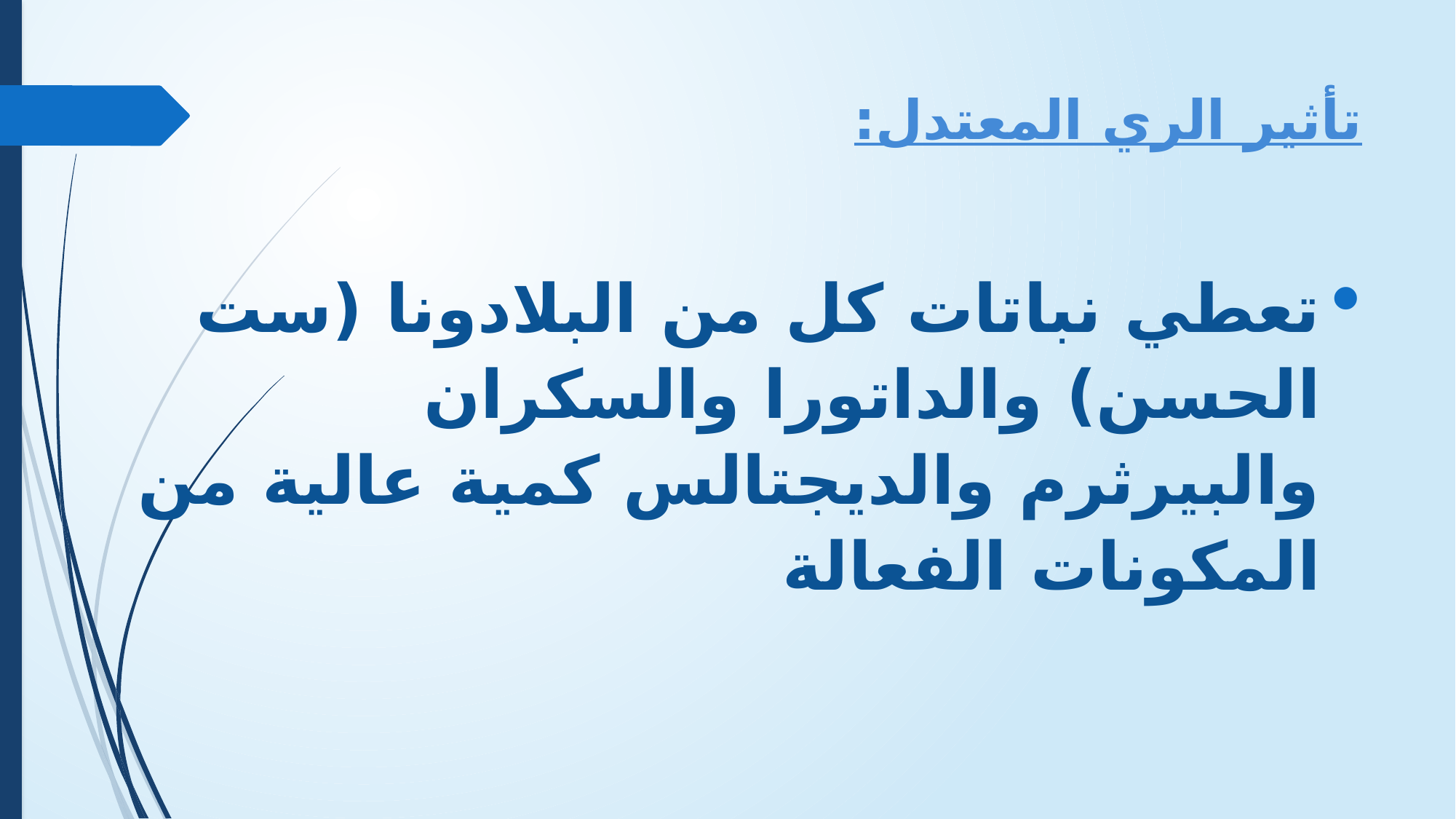

# تأثير الري المعتدل:
تعطي نباتات كل من البلادونا (ست الحسن) والداتورا والسكران والبيرثرم والديجتالس كمية عالية من المكونات الفعالة